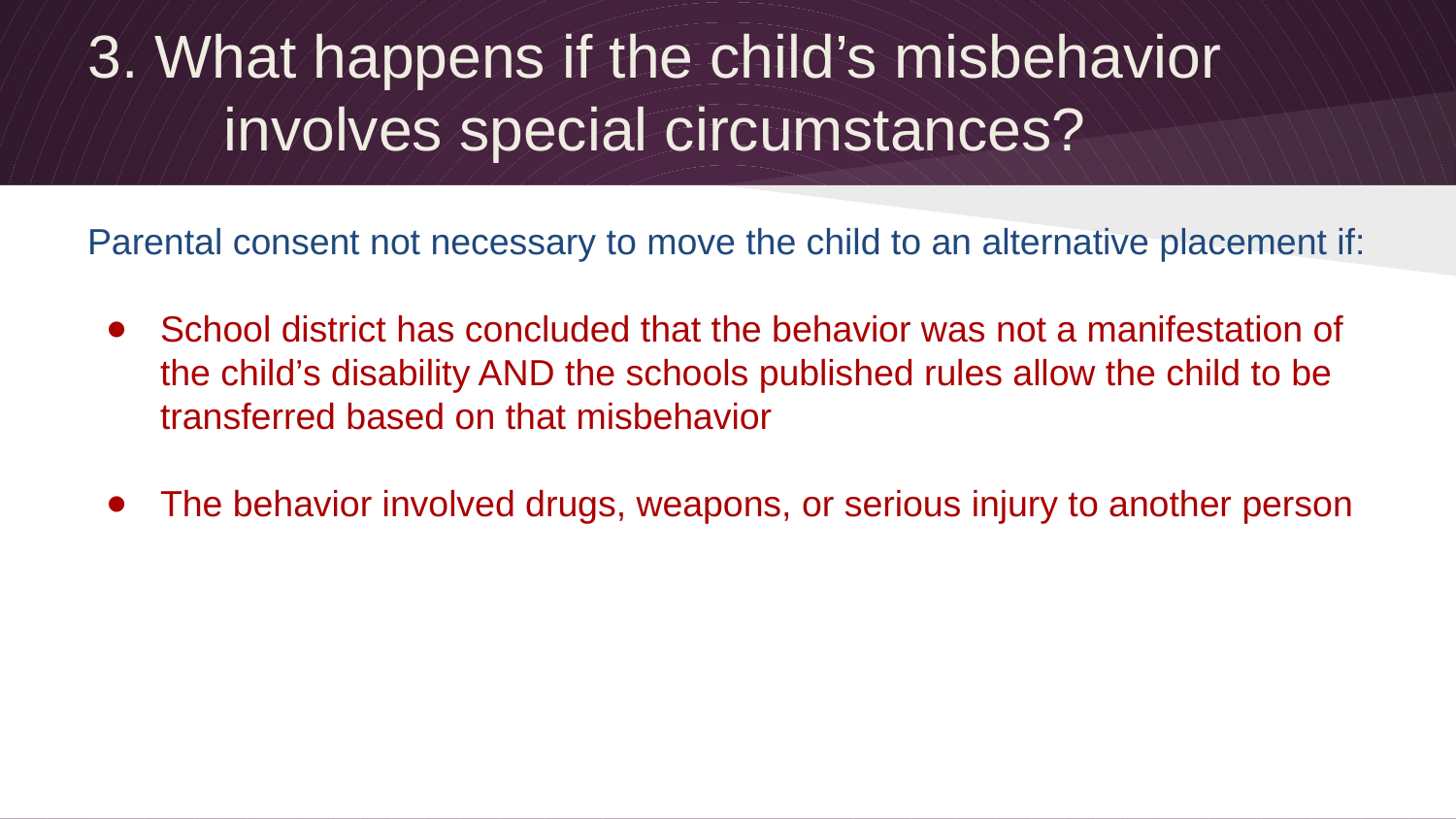

3. What happens if the child’s misbehavior involves special circumstances?
Parental consent not necessary to move the child to an alternative placement if:

School district has concluded that the behavior was not a manifestation of the child’s disability AND the schools published rules allow the child to be transferred based on that misbehavior

The behavior involved drugs, weapons, or serious injury to another person